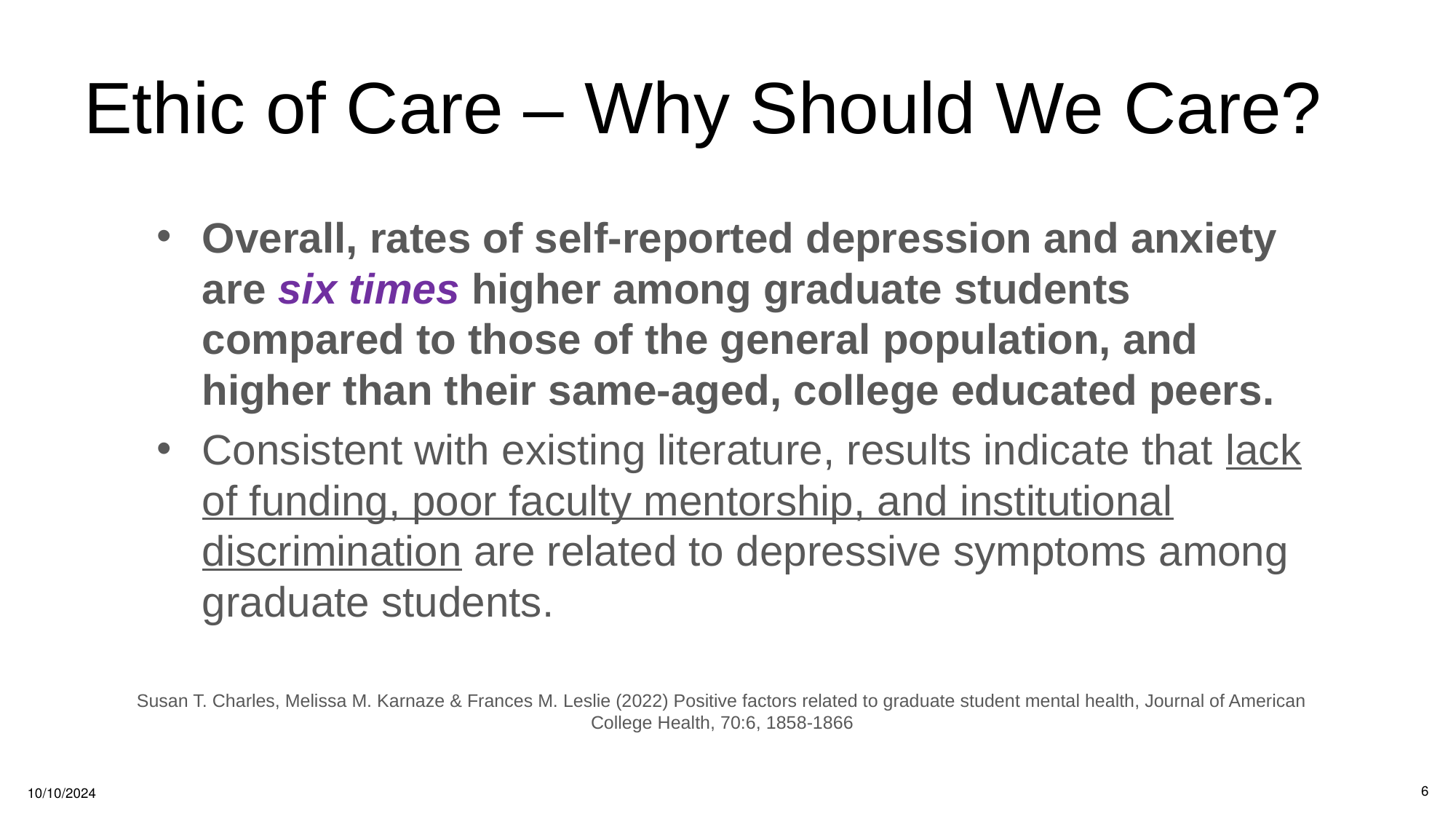

# Ethic of Care – Why Should We Care?
Overall, rates of self-reported depression and anxiety are six times higher among graduate students compared to those of the general population, and higher than their same-aged, college educated peers.
Consistent with existing literature, results indicate that lack of funding, poor faculty mentorship, and institutional discrimination are related to depressive symptoms among graduate students.

Susan T. Charles, Melissa M. Karnaze & Frances M. Leslie (2022) Positive factors related to graduate student mental health, Journal of American College Health, 70:6, 1858-1866
10/10/2024

6